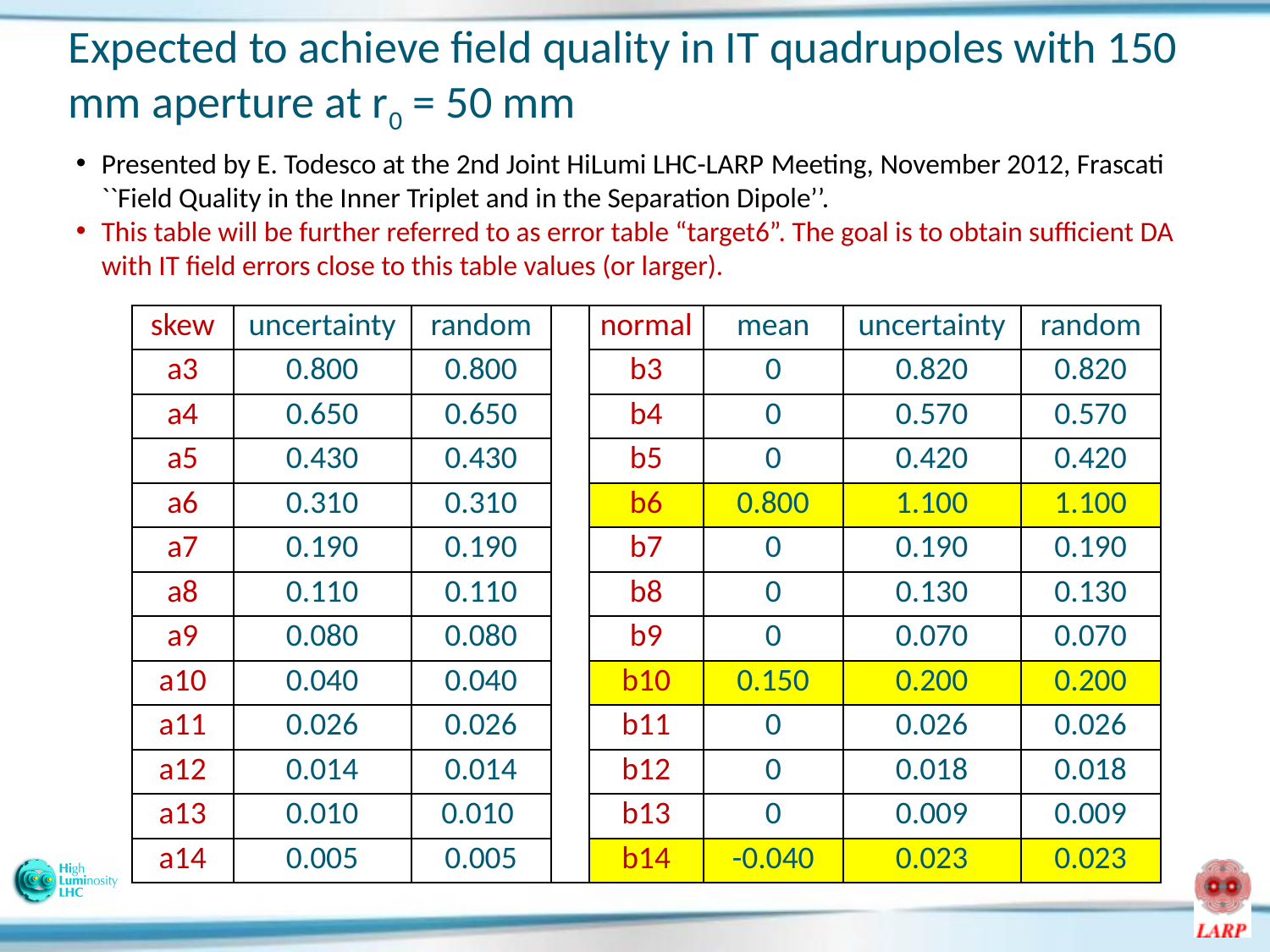

# Expected to achieve field quality in IT quadrupoles with 150 mm aperture at r0 = 50 mm
Presented by E. Todesco at the 2nd Joint HiLumi LHC-LARP Meeting, November 2012, Frascati ``Field Quality in the Inner Triplet and in the Separation Dipole’’.
This table will be further referred to as error table “target6”. The goal is to obtain sufficient DA with IT field errors close to this table values (or larger).
| skew | uncertainty | random |  | normal | mean | uncertainty | random |
| --- | --- | --- | --- | --- | --- | --- | --- |
| a3 | 0.800 | 0.800 |  | b3 | 0 | 0.820 | 0.820 |
| a4 | 0.650 | 0.650 |  | b4 | 0 | 0.570 | 0.570 |
| a5 | 0.430 | 0.430 |  | b5 | 0 | 0.420 | 0.420 |
| a6 | 0.310 | 0.310 |  | b6 | 0.800 | 1.100 | 1.100 |
| a7 | 0.190 | 0.190 |  | b7 | 0 | 0.190 | 0.190 |
| a8 | 0.110 | 0.110 |  | b8 | 0 | 0.130 | 0.130 |
| a9 | 0.080 | 0.080 |  | b9 | 0 | 0.070 | 0.070 |
| a10 | 0.040 | 0.040 |  | b10 | 0.150 | 0.200 | 0.200 |
| a11 | 0.026 | 0.026 |  | b11 | 0 | 0.026 | 0.026 |
| a12 | 0.014 | 0.014 |  | b12 | 0 | 0.018 | 0.018 |
| a13 | 0.010 | 0.010 |  | b13 | 0 | 0.009 | 0.009 |
| a14 | 0.005 | 0.005 |  | b14 | -0.040 | 0.023 | 0.023 |